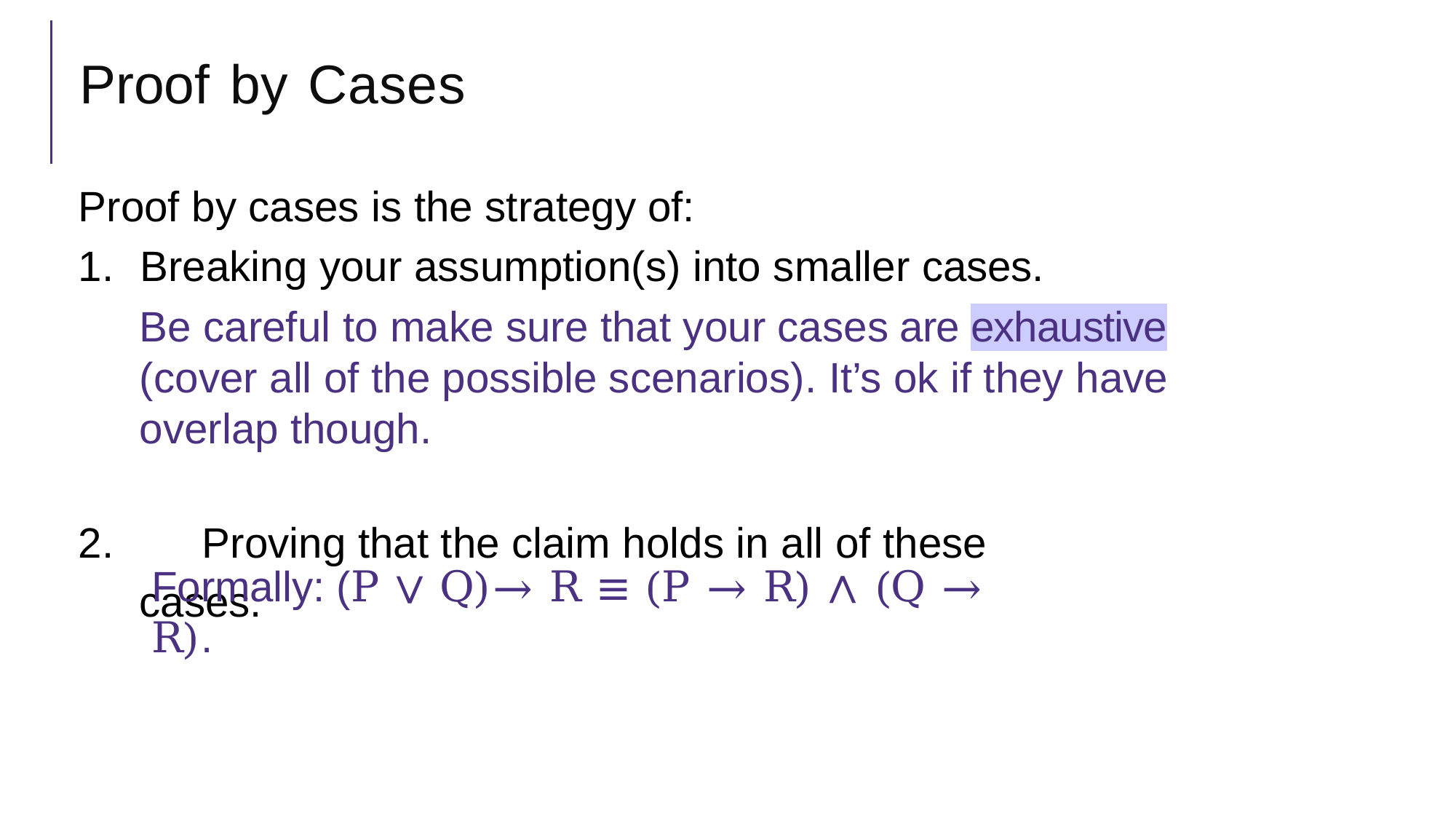

# Proof by Cases
Proof by cases is the strategy of:
Breaking your assumption(s) into smaller cases.
Be careful to make sure that your cases are exhaustive (cover all of the possible scenarios). It’s ok if they have overlap though.

	Proving that the claim holds in all of these cases.
Formally: (P ∨ Q)→ R ≡ (P → R) ∧ (Q → R).